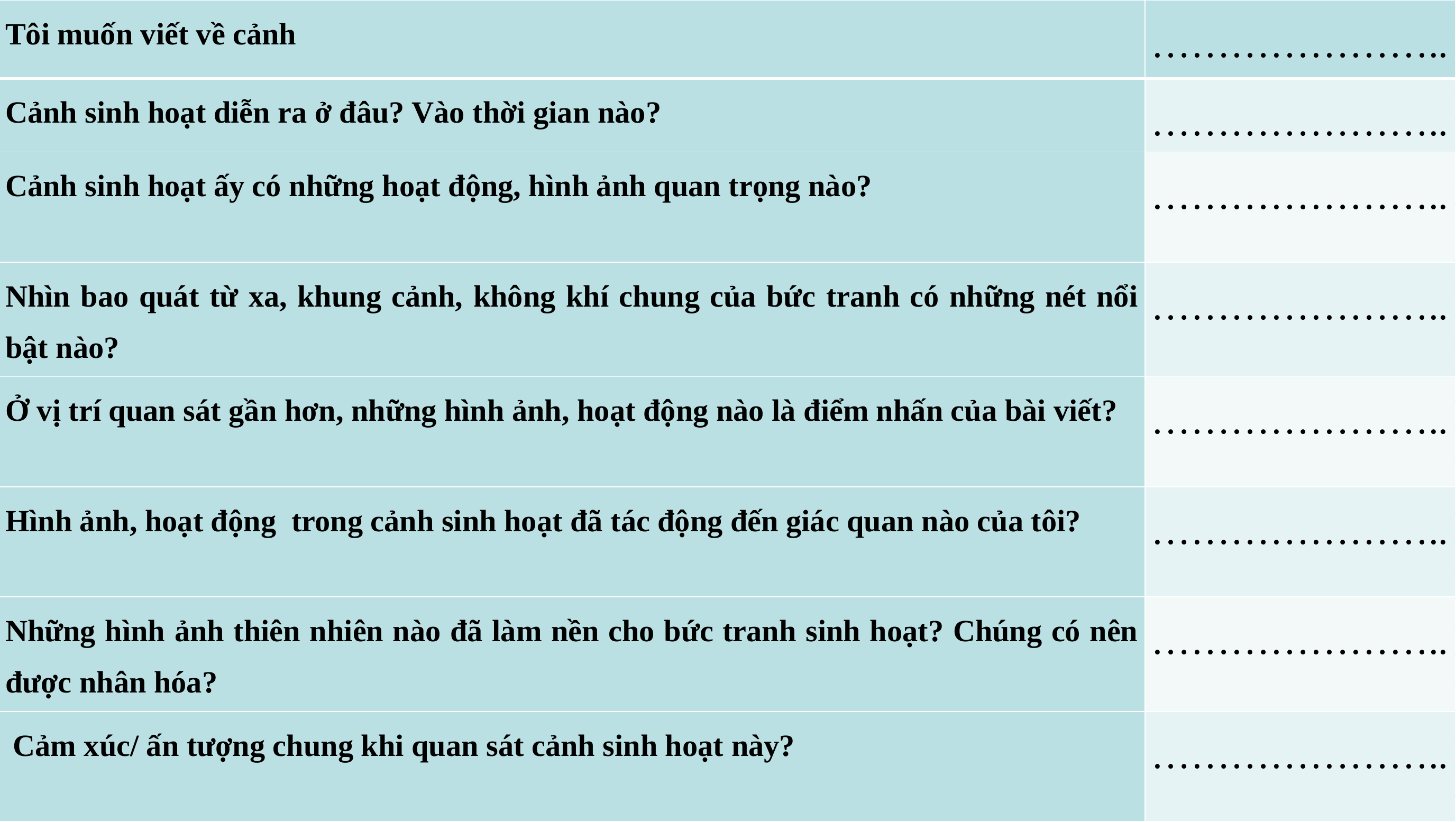

| Tôi muốn viết về cảnh | ………………….. |
| --- | --- |
| Cảnh sinh hoạt diễn ra ở đâu? Vào thời gian nào? | ………………….. |
| Cảnh sinh hoạt ấy có những hoạt động, hình ảnh quan trọng nào? | ………………….. |
| Nhìn bao quát từ xa, khung cảnh, không khí chung của bức tranh có những nét nổi bật nào? | ………………….. |
| Ở vị trí quan sát gần hơn, những hình ảnh, hoạt động nào là điểm nhấn của bài viết? | ………………….. |
| Hình ảnh, hoạt động trong cảnh sinh hoạt đã tác động đến giác quan nào của tôi? | ………………….. |
| Những hình ảnh thiên nhiên nào đã làm nền cho bức tranh sinh hoạt? Chúng có nên được nhân hóa? | ………………….. |
| Cảm xúc/ ấn tượng chung khi quan sát cảnh sinh hoạt này? | ………………….. |